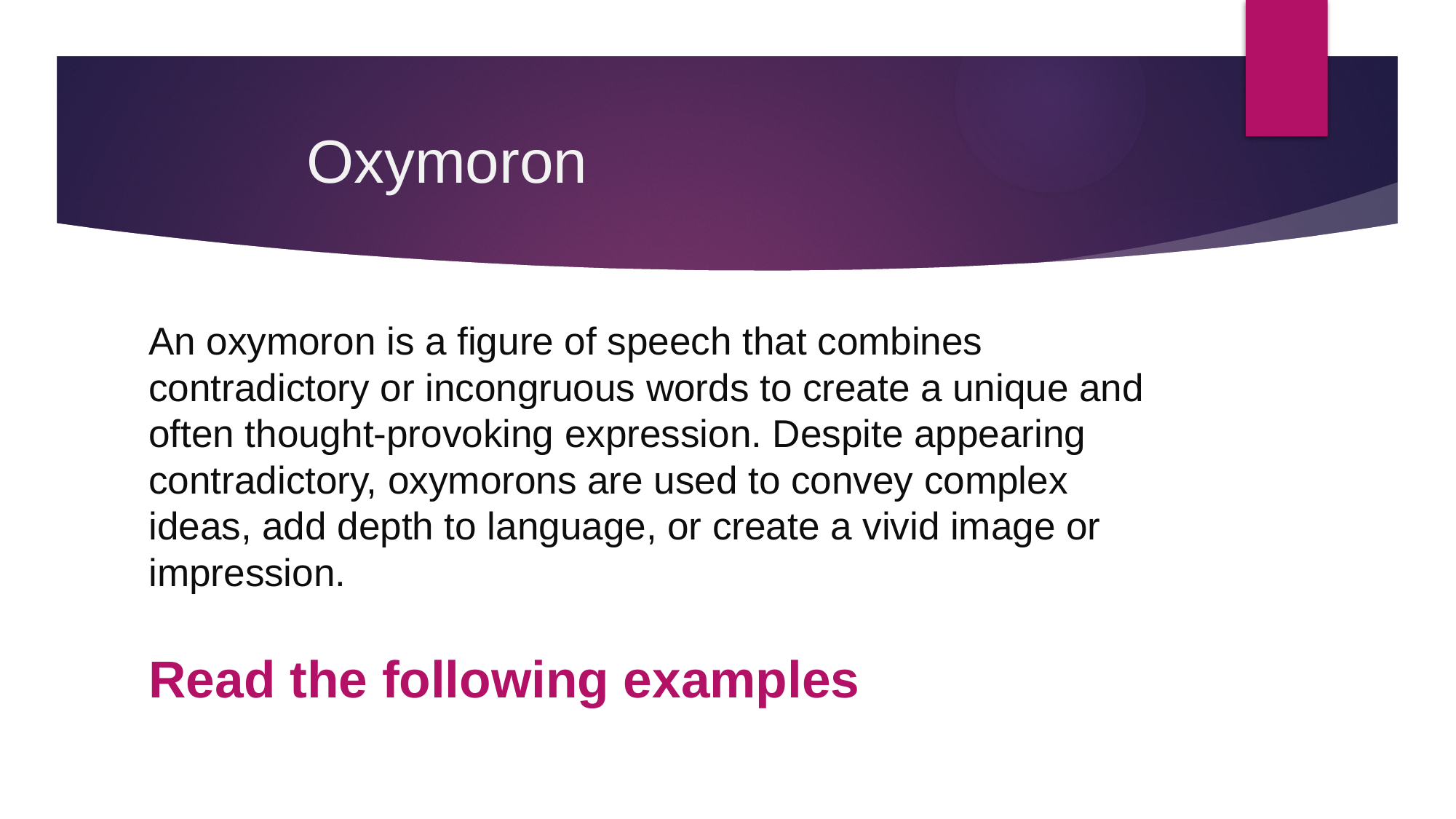

# Oxymoron
An oxymoron is a figure of speech that combines contradictory or incongruous words to create a unique and often thought-provoking expression. Despite appearing contradictory, oxymorons are used to convey complex ideas, add depth to language, or create a vivid image or impression.
Read the following examples